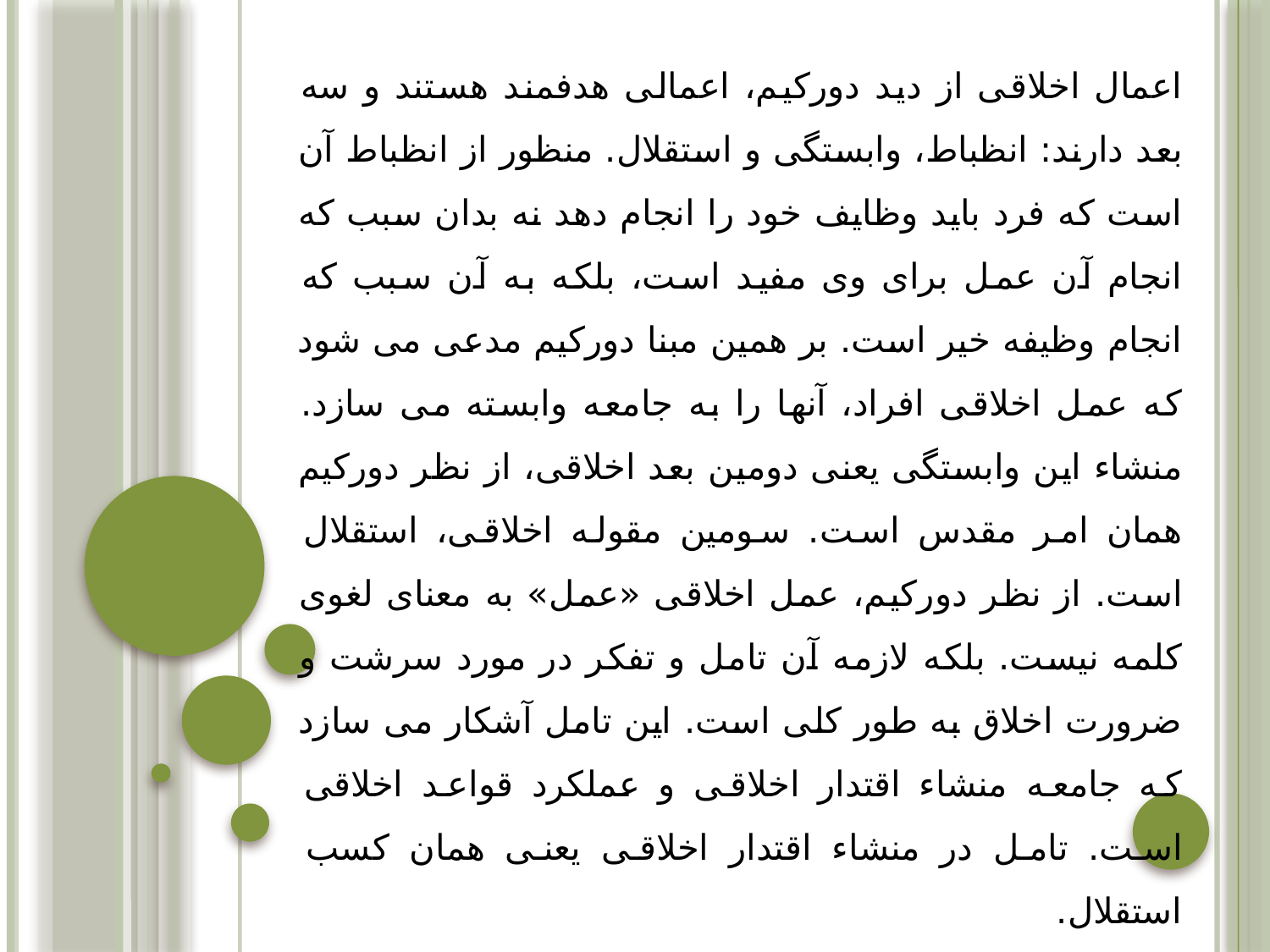

اعمال اخلاقی از دید دورکیم، اعمالی هدفمند هستند و سه بعد دارند: انظباط، وابستگی و استقلال. منظور از انظباط آن است که فرد باید وظایف خود را انجام دهد نه بدان سبب که انجام آن عمل برای وی مفید است، بلکه به آن سبب که انجام وظیفه خیر است. بر همین مبنا دورکیم مدعی می شود که عمل اخلاقی افراد، آنها را به جامعه وابسته می سازد. منشاء این وابستگی یعنی دومین بعد اخلاقی، از نظر دورکیم همان امر مقدس است. سومین مقوله اخلاقی، استقلال است. از نظر دورکیم، عمل اخلاقی «عمل» به معنای لغوی کلمه نیست. بلکه لازمه آن تامل و تفکر در مورد سرشت و ضرورت اخلاق به طور کلی است. این تامل آشکار می سازد که جامعه منشاء اقتدار اخلاقی و عملکرد قواعد اخلاقی است. تامل در منشاء اقتدار اخلاقی یعنی همان کسب استقلال.